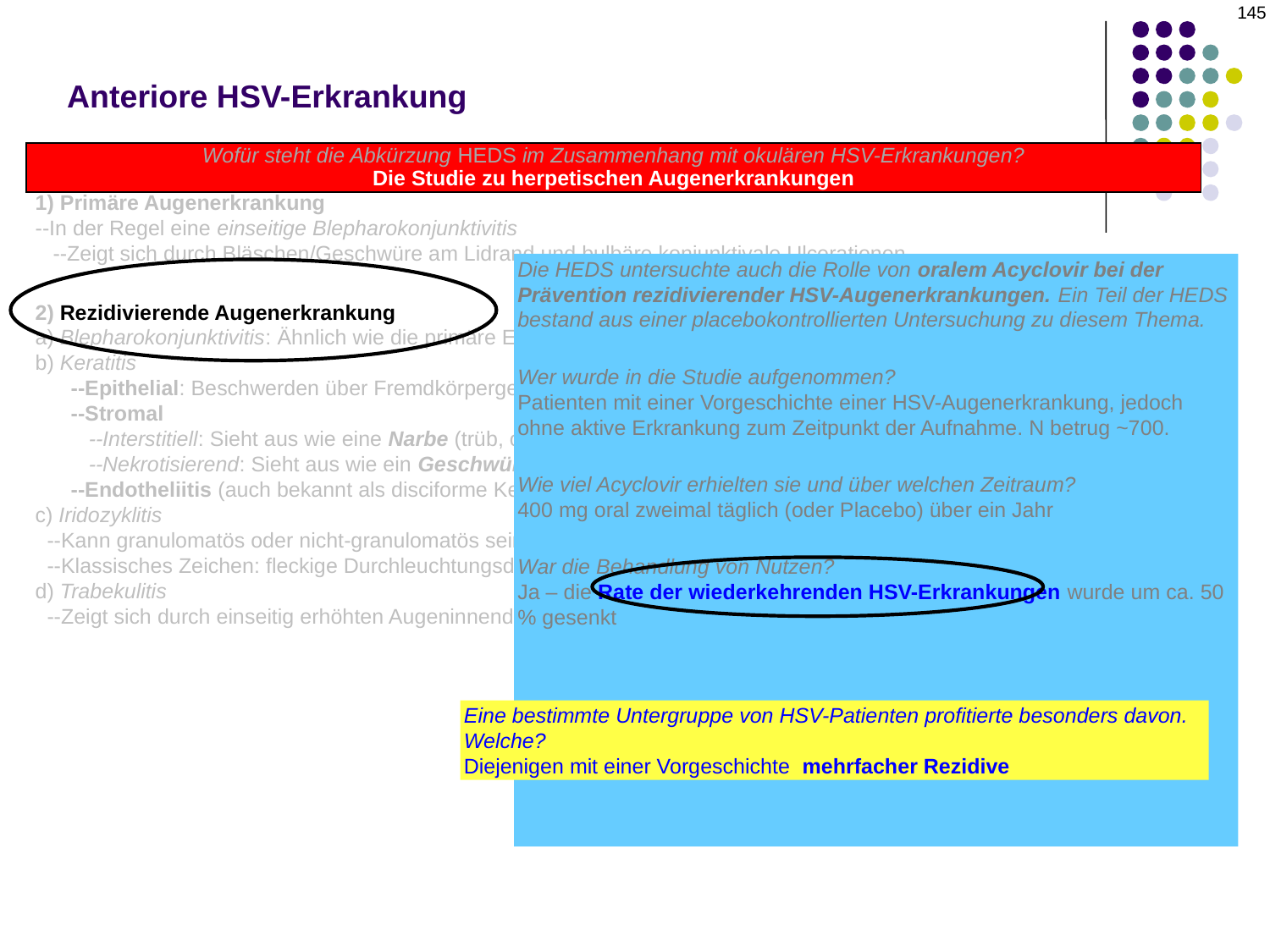

145
# Anteriore HSV-Erkrankung
Wofür steht die Abkürzung HEDS im Zusammenhang mit okulären HSV-Erkrankungen?
Die Studie zu herpetischen Augenerkrankungen
1) Primäre Augenerkrankung
--In der Regel eine einseitige Blepharokonjunktivitis
   --Zeigt sich durch Bläschen/Geschwüre am Lidrand und bulbäre konjunktivale Ulcerationen

2) Rezidivierende Augenerkrankung
a) Blepharokonjunktivitis: Ähnlich wie die primäre Erkrankung
b) Keratitis
      --Epithelial: Beschwerden über Fremdkörpergefühl. Klassisches Zeichen: Dendriten
      --Stromal
         --Interstitiell: Sieht aus wie eine Narbe (trüb, ohne darüberliegende Epitheldefekte)
         --Nekrotisierend: Sieht aus wie ein Geschwür (eitrig, mit einem darüberliegenden Epitheldefekt)
      --Endotheliitis (auch bekannt als disciforme Keratitis): Zeigt sich als scheibenförmiger ödematöser Bereich mit KP
c) Iridozyklitis
  --Kann granulomatös oder nicht-granulomatös sein
  --Klassisches Zeichen: fleckige Durchleuchtungsdefekte der Iris
d) Trabekulitis
  --Zeigt sich durch einseitig erhöhten Augeninnendruck
Die HEDS untersuchte auch die Rolle von oralem Acyclovir bei der Prävention rezidivierender HSV-Augenerkrankungen. Ein Teil der HEDS bestand aus einer placebokontrollierten Untersuchung zu diesem Thema.

Wer wurde in die Studie aufgenommen?
Patienten mit einer Vorgeschichte einer HSV-Augenerkrankung, jedoch ohne aktive Erkrankung zum Zeitpunkt der Aufnahme. N betrug ~700.

Wie viel Acyclovir erhielten sie und über welchen Zeitraum?
400 mg oral zweimal täglich (oder Placebo) über ein Jahr

War die Behandlung von Nutzen?
Ja – die Rate der wiederkehrenden HSV-Erkrankungen wurde um ca. 50 % gesenkt

Gab es einen Rebound-Effekt, d. h. eine erhöhte Rate an wiederkehrenden HSV-Erkrankungen nach Absetzen der Acyclovir-Therapie?
Nein

Wie lange sollte die prophylaktische orale Acyclovir-Gabe fortgesetzt werden?
Das weiß niemand mit Sicherheit

Eine bestimmte Untergruppe von HSV-Patienten profitierte besonders davon. Welche?
Diejenigen mit einer Vorgeschichte  mehrfacher Rezidive